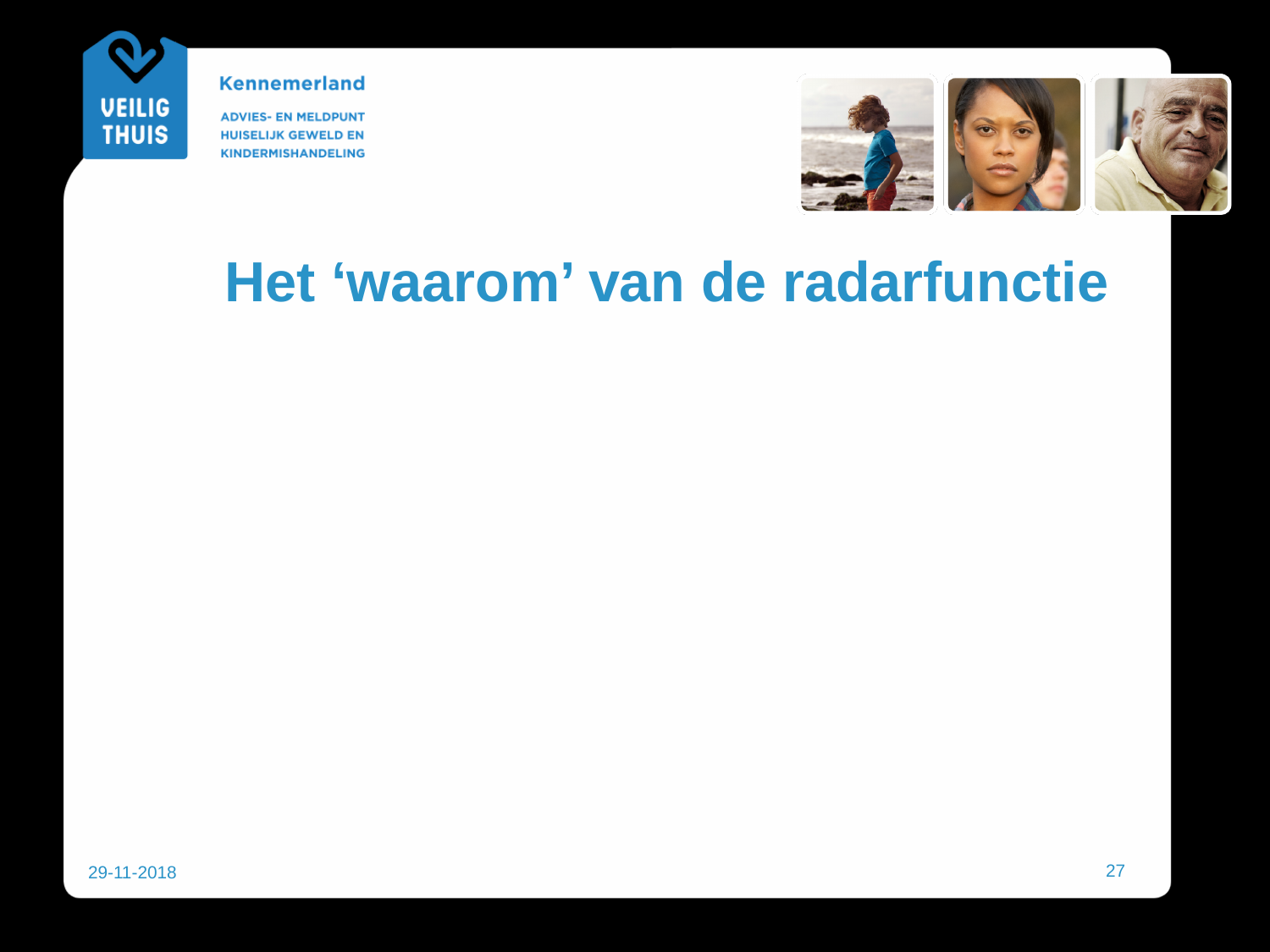

# Het ‘waarom’ van de radarfunctie

27
29-11-2018